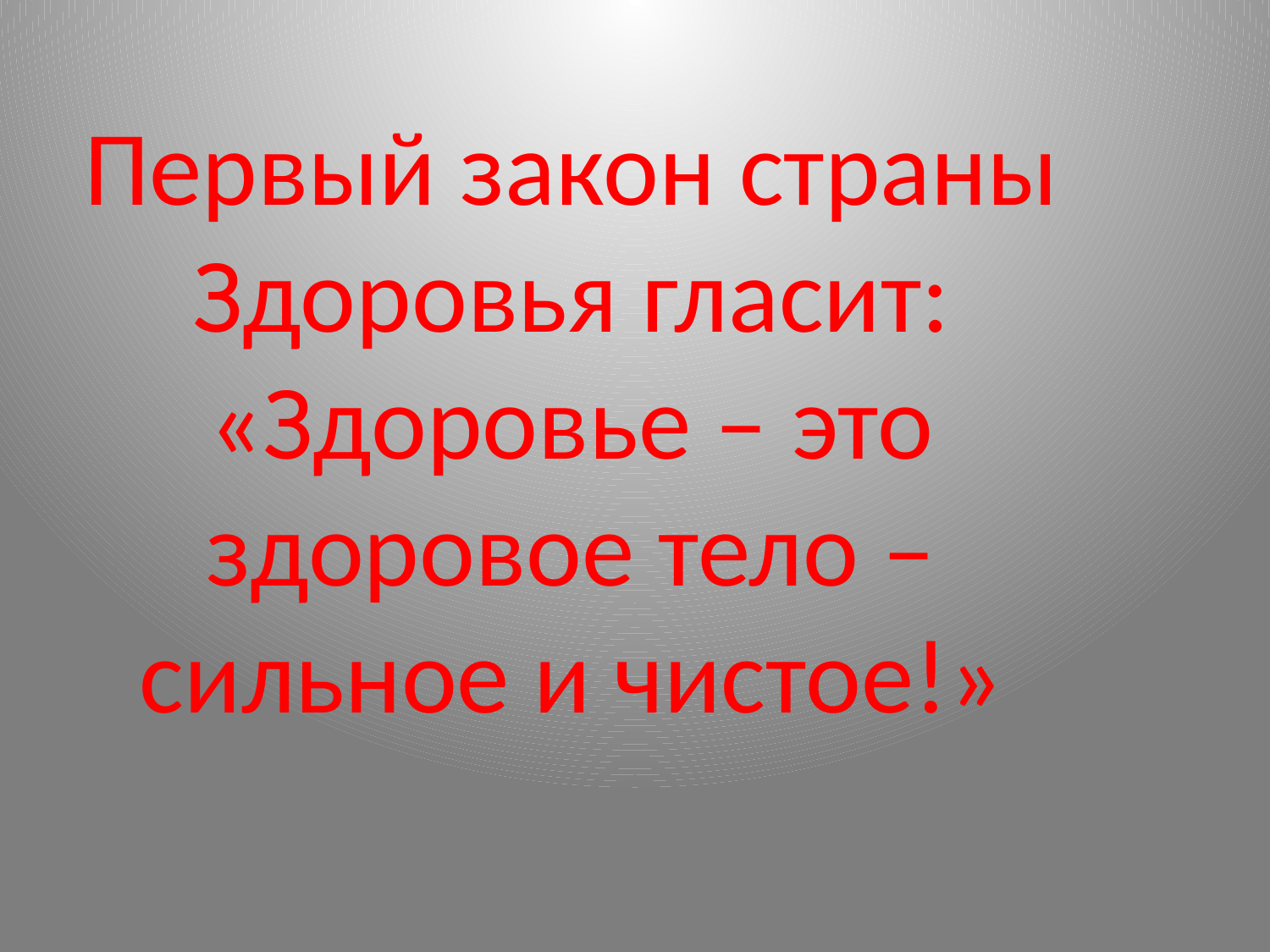

Первый закон страны Здоровья гласит: «Здоровье – это здоровое тело – сильное и чистое!»